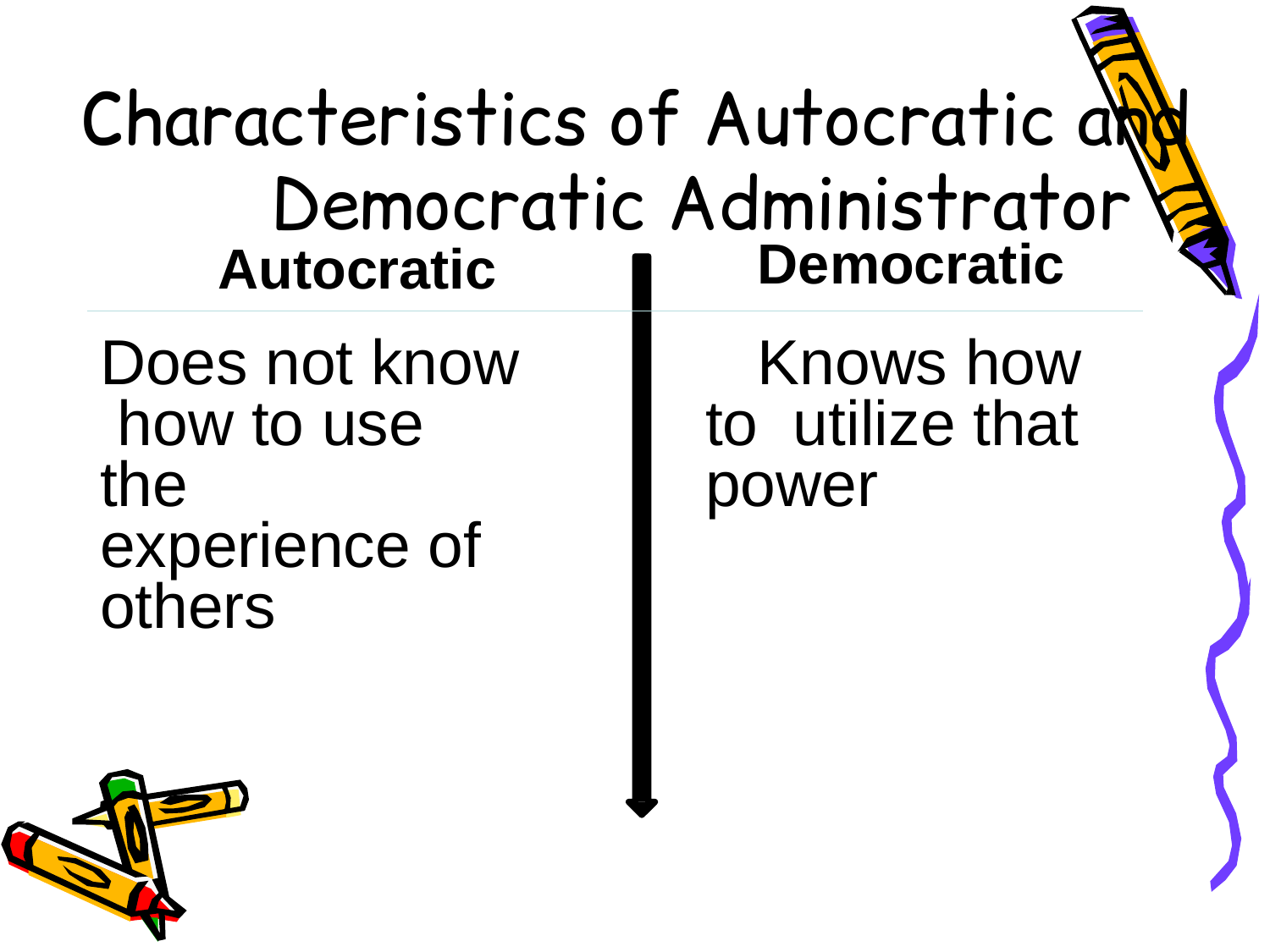

# Characteristics of Autocratic and  Democratic Administrator
Democratic
Knows how to  utilize that  power
Autocratic
Does not know  how to use the  experience of  others